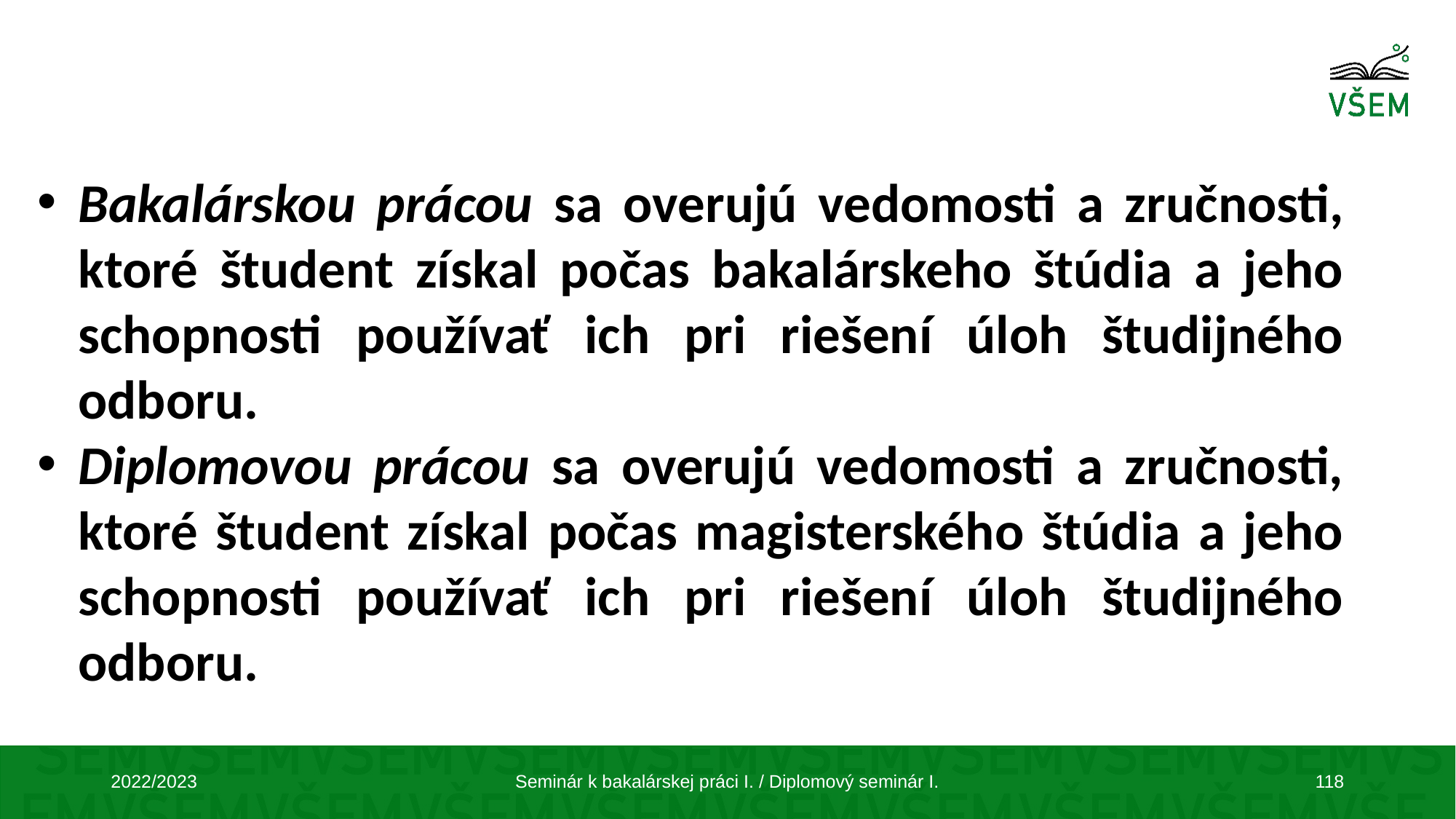

Bakalárskou prácou sa overujú vedomosti a zručnosti, ktoré študent získal počas bakalárskeho štúdia a jeho schopnosti používať ich pri riešení úloh študijného odboru.
Diplomovou prácou sa overujú vedomosti a zručnosti, ktoré študent získal počas magisterského štúdia a jeho schopnosti používať ich pri riešení úloh študijného odboru.
2022/2023
Seminár k bakalárskej práci I. / Diplomový seminár I.
118